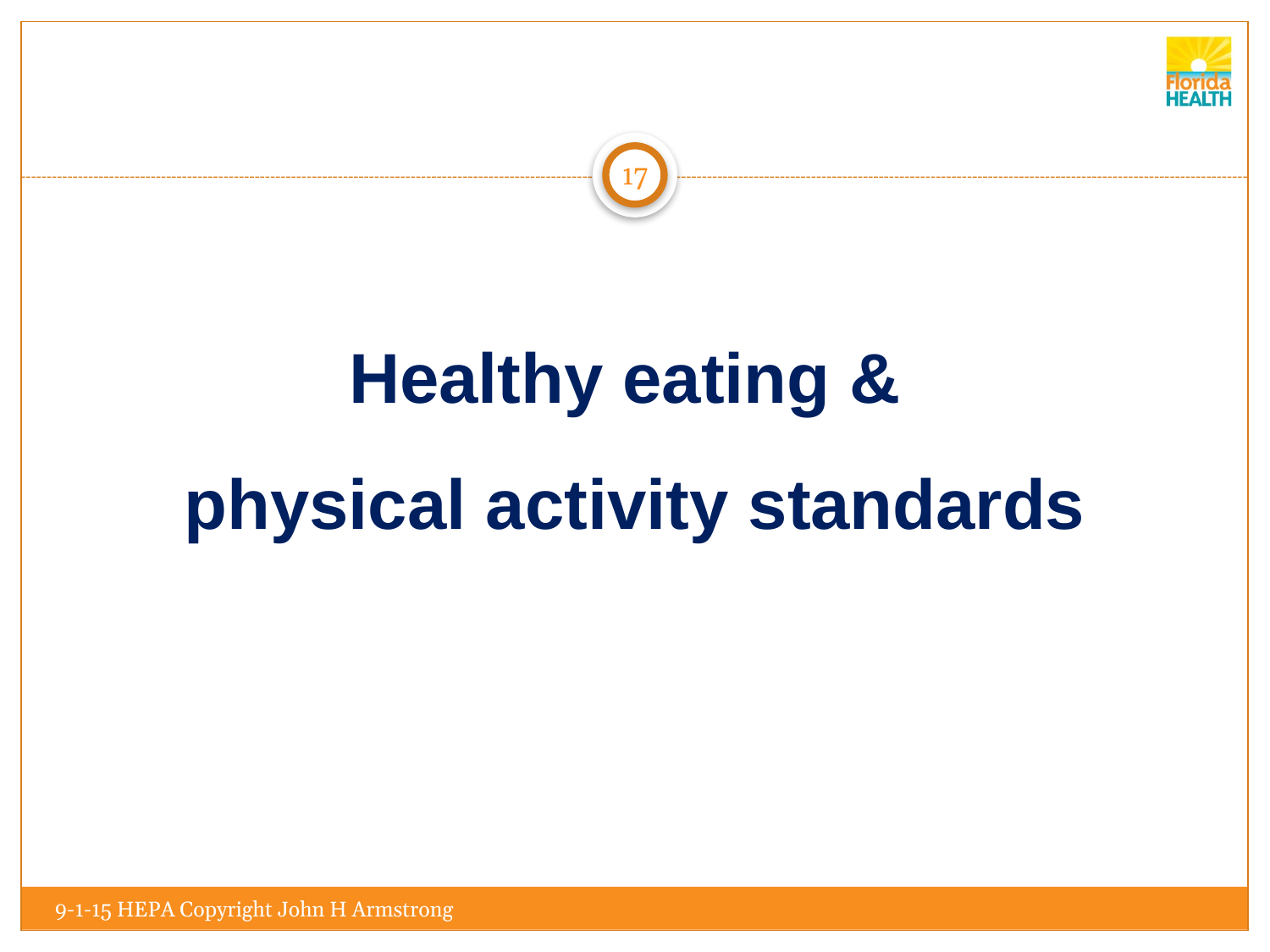

17
# Healthy eating & physical activity standards
9-1-15 HEPA Copyright John H Armstrong